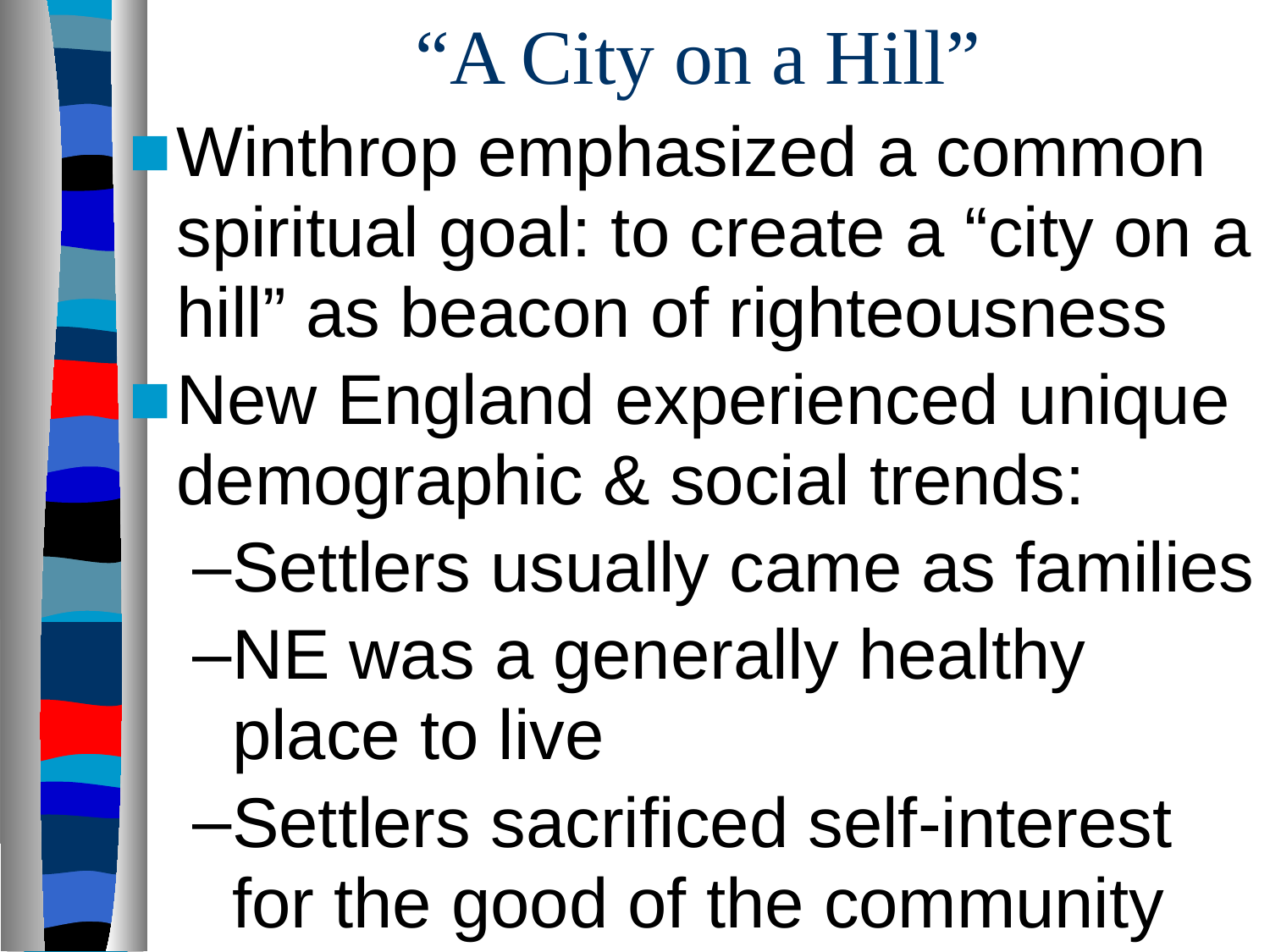

# “A City on a Hill”
Winthrop emphasized a common spiritual goal: to create a “city on a hill” as beacon of righteousness
New England experienced unique demographic & social trends:
Settlers usually came as families
NE was a generally healthy place to live
Settlers sacrificed self-interest for the good of the community